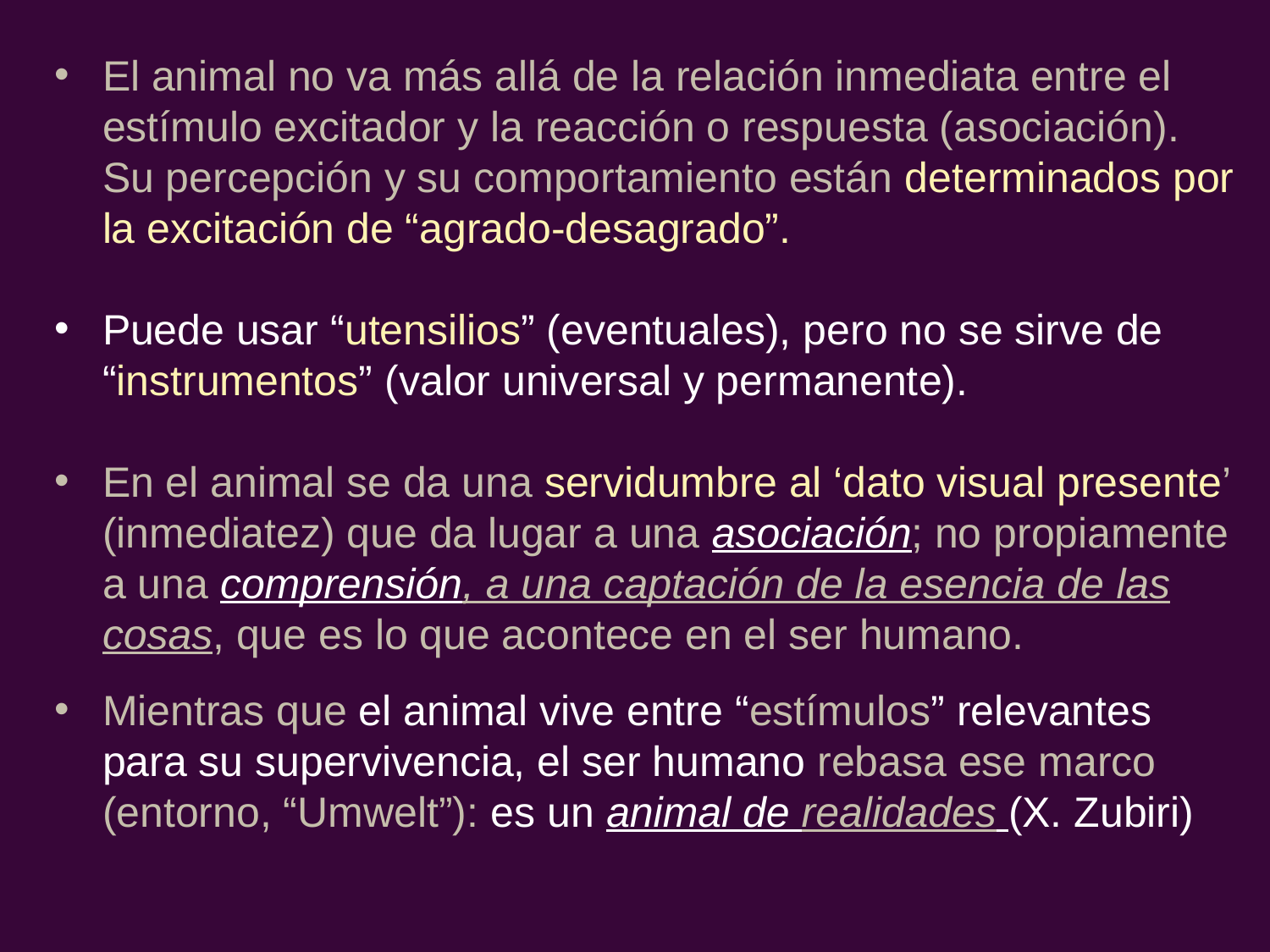

El animal no va más allá de la relación inmediata entre el estímulo excitador y la reacción o respuesta (asociación). Su percepción y su comportamiento están determinados por la excitación de “agrado-desagrado”.

Puede usar “utensilios” (eventuales), pero no se sirve de “instrumentos” (valor universal y permanente).

En el animal se da una servidumbre al ‘dato visual presente’ (inmediatez) que da lugar a una asociación; no propiamente a una comprensión, a una captación de la esencia de las cosas, que es lo que acontece en el ser humano.

Mientras que el animal vive entre “estímulos” relevantes para su supervivencia, el ser humano rebasa ese marco (entorno, “Umwelt”): es un animal de realidades (X. Zubiri)